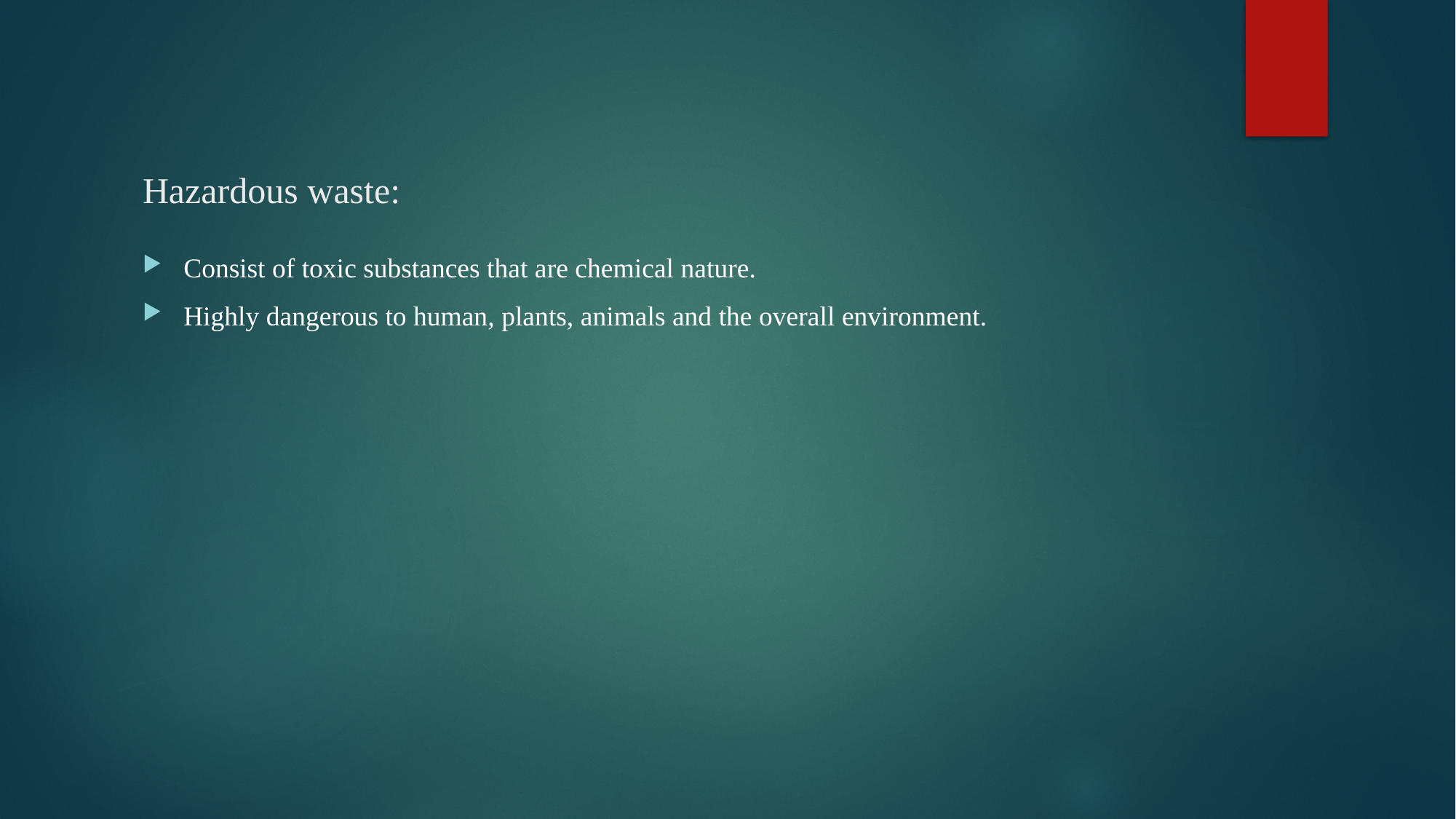

# Hazardous waste:
Consist of toxic substances that are chemical nature.
Highly dangerous to human, plants, animals and the overall environment.